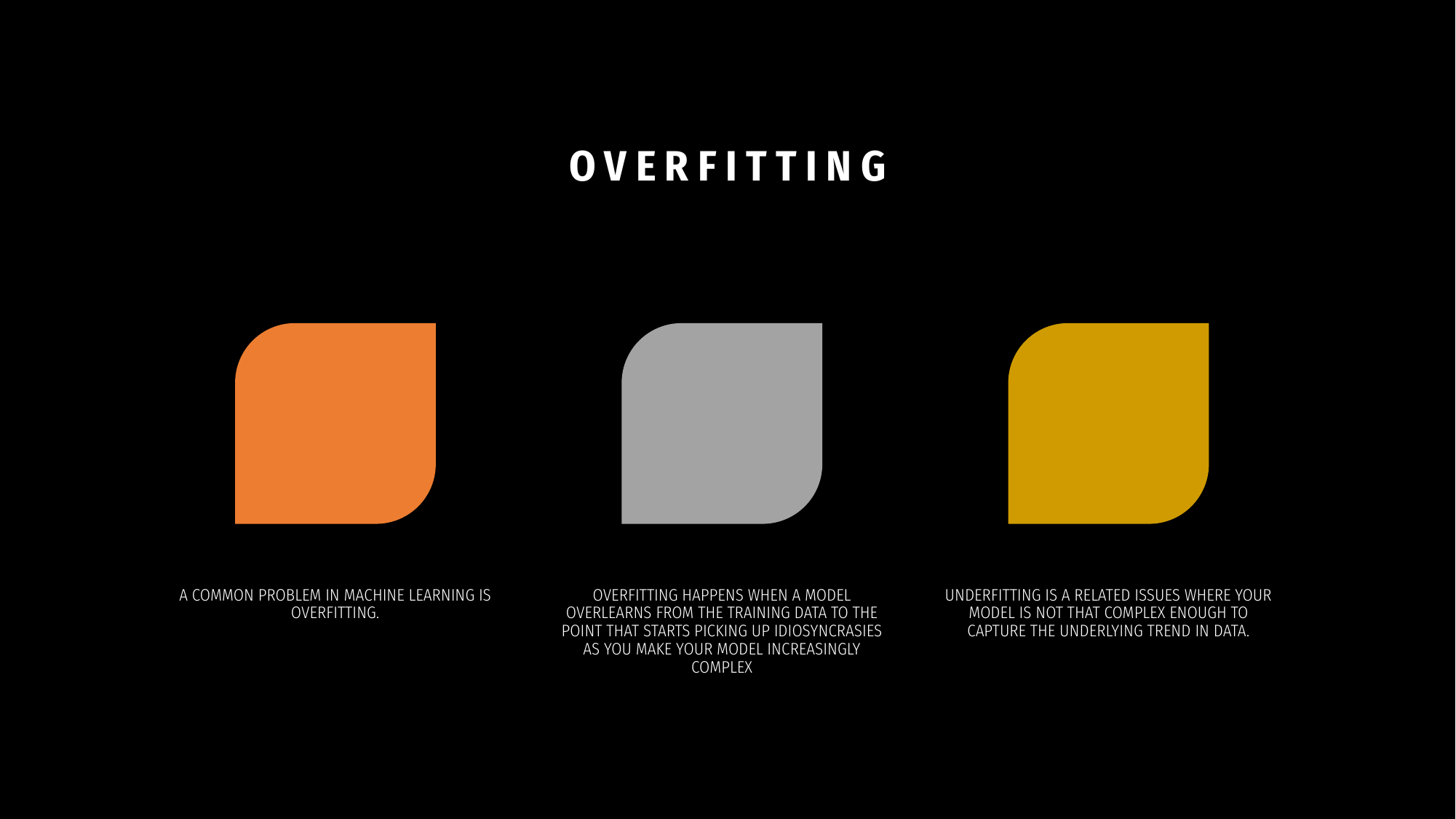

# Overfitting
A common problem in machine learning is overfitting.
Overfitting happens when a model overlearns from the training data to the point that starts picking up idiosyncrasies as you make your model increasingly complex
Underfitting is a related issues where your model is not that complex enough to capture the underlying trend in data.